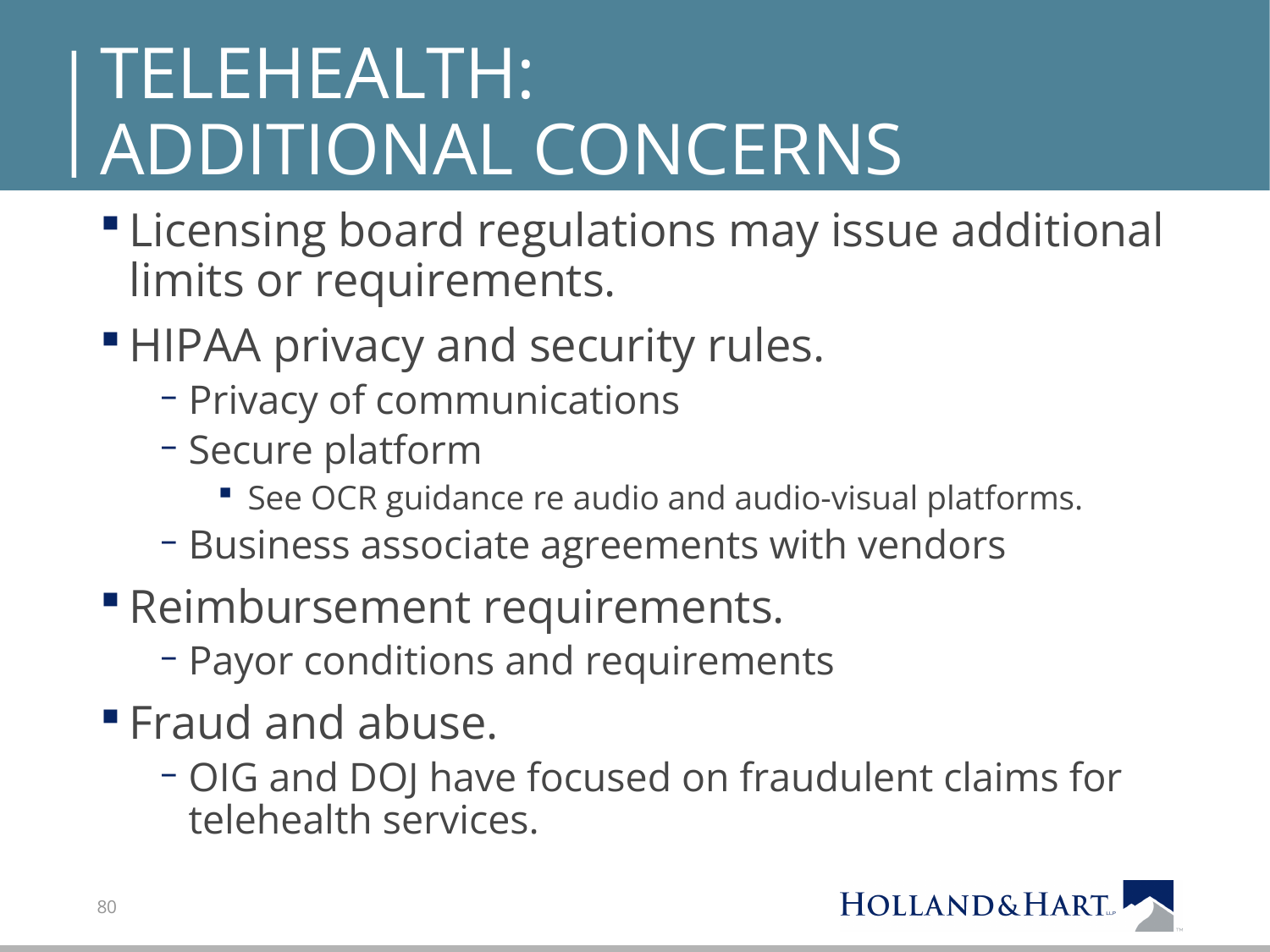

# Telehealth: Additional concerns
Licensing board regulations may issue additional limits or requirements.
HIPAA privacy and security rules.
Privacy of communications
Secure platform
See OCR guidance re audio and audio-visual platforms.
Business associate agreements with vendors
Reimbursement requirements.
Payor conditions and requirements
Fraud and abuse.
OIG and DOJ have focused on fraudulent claims for telehealth services.
80